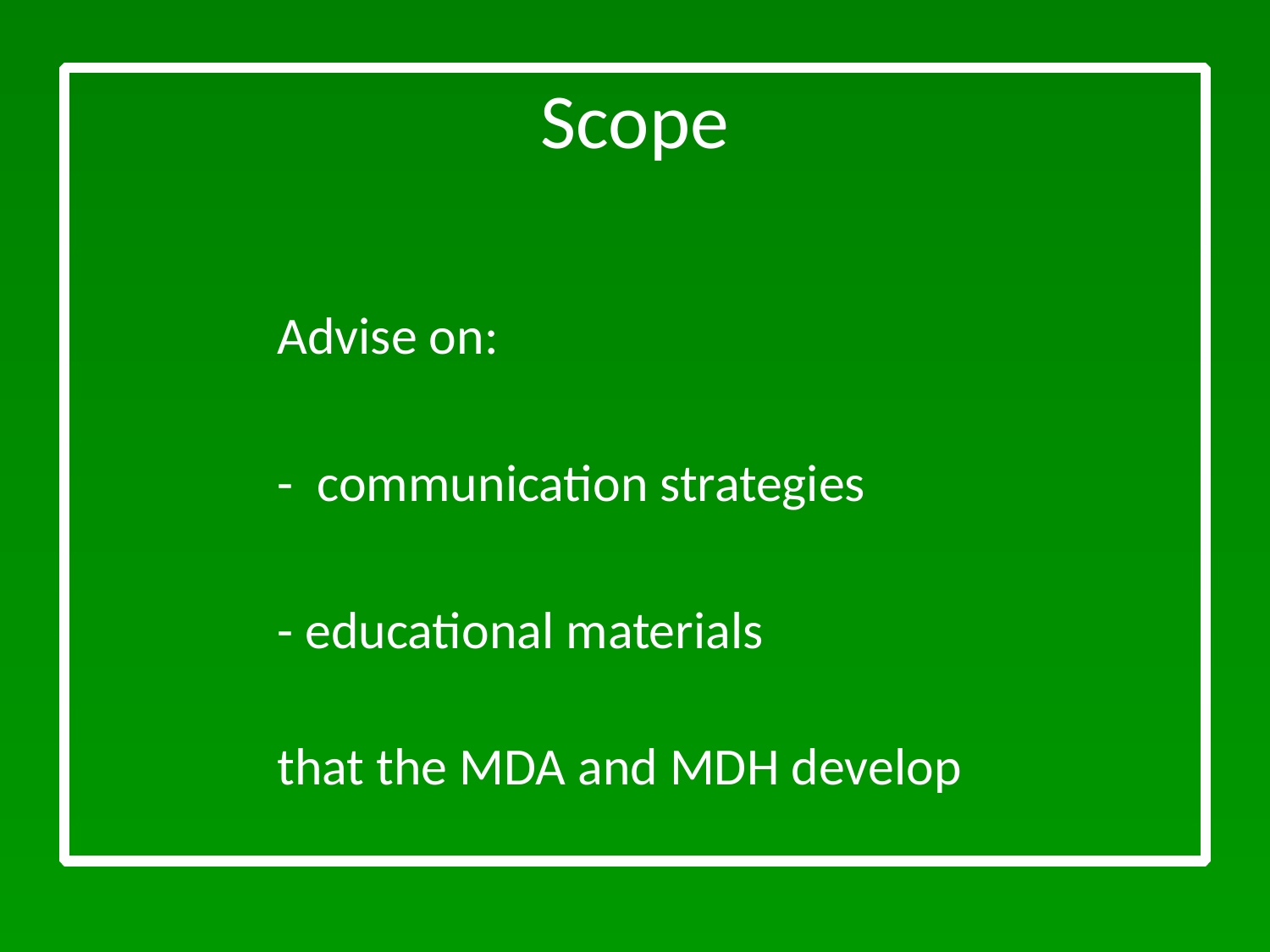

# Scope

Advise on:

-  communication strategies

- educational materials
that the MDA and MDH develop